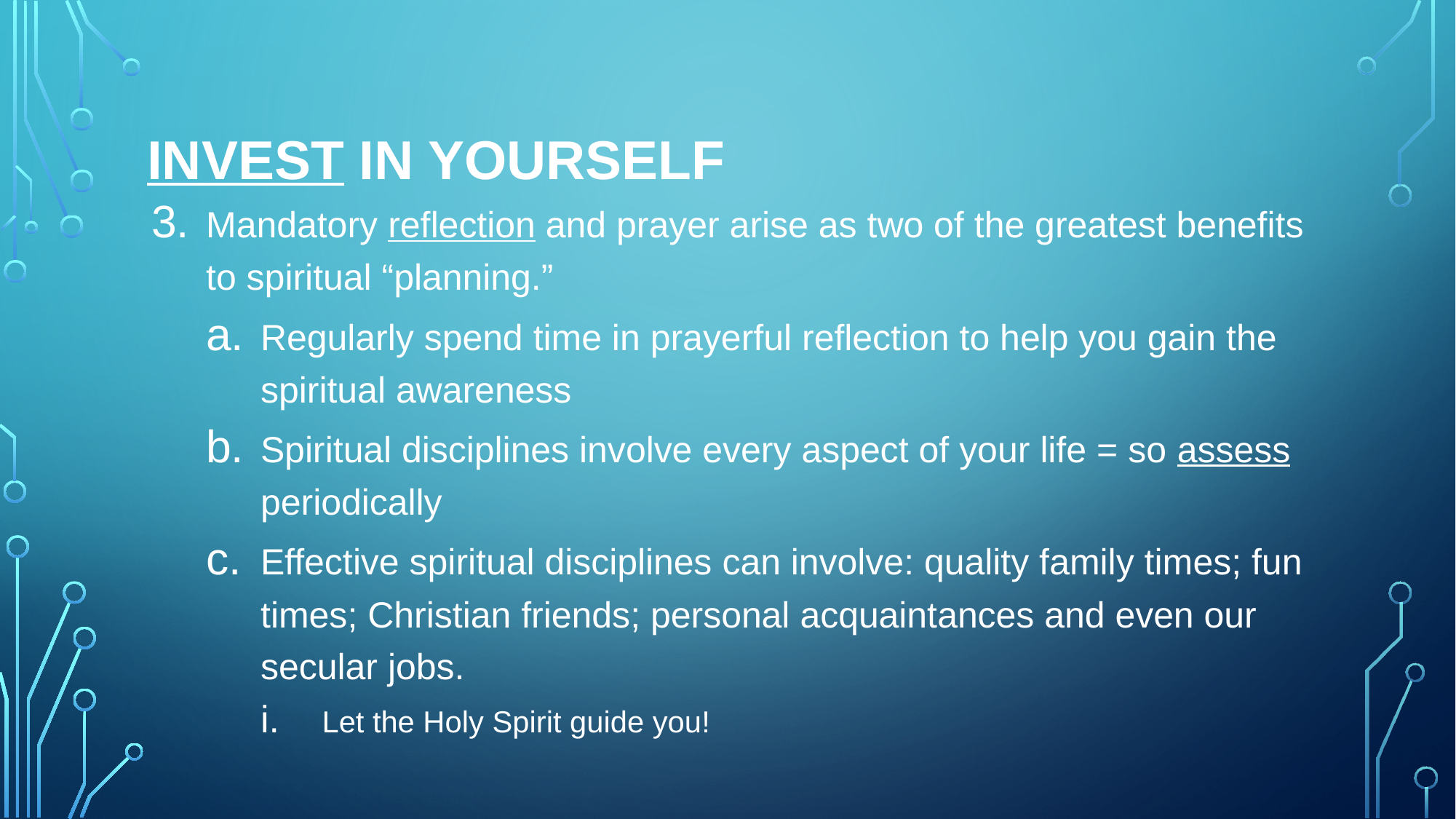

# Invest In Yourself
Mandatory reflection and prayer arise as two of the greatest benefits to spiritual “planning.”
Regularly spend time in prayerful reflection to help you gain the spiritual awareness
Spiritual disciplines involve every aspect of your life = so assess periodically
Effective spiritual disciplines can involve: quality family times; fun times; Christian friends; personal acquaintances and even our secular jobs.
Let the Holy Spirit guide you!